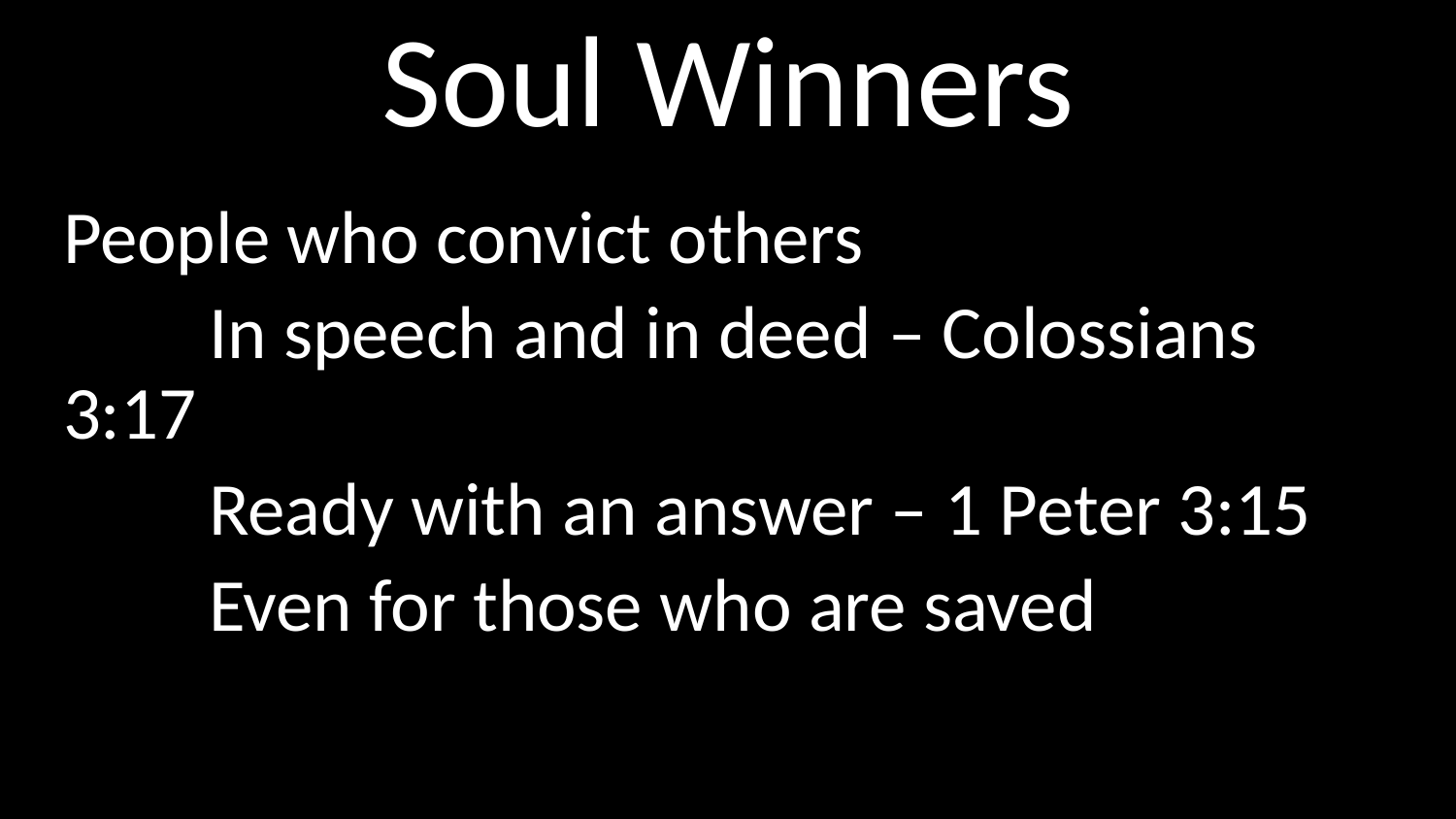

# Soul Winners
People who convict others
	In speech and in deed – Colossians 3:17
	Ready with an answer – 1 Peter 3:15
	Even for those who are saved